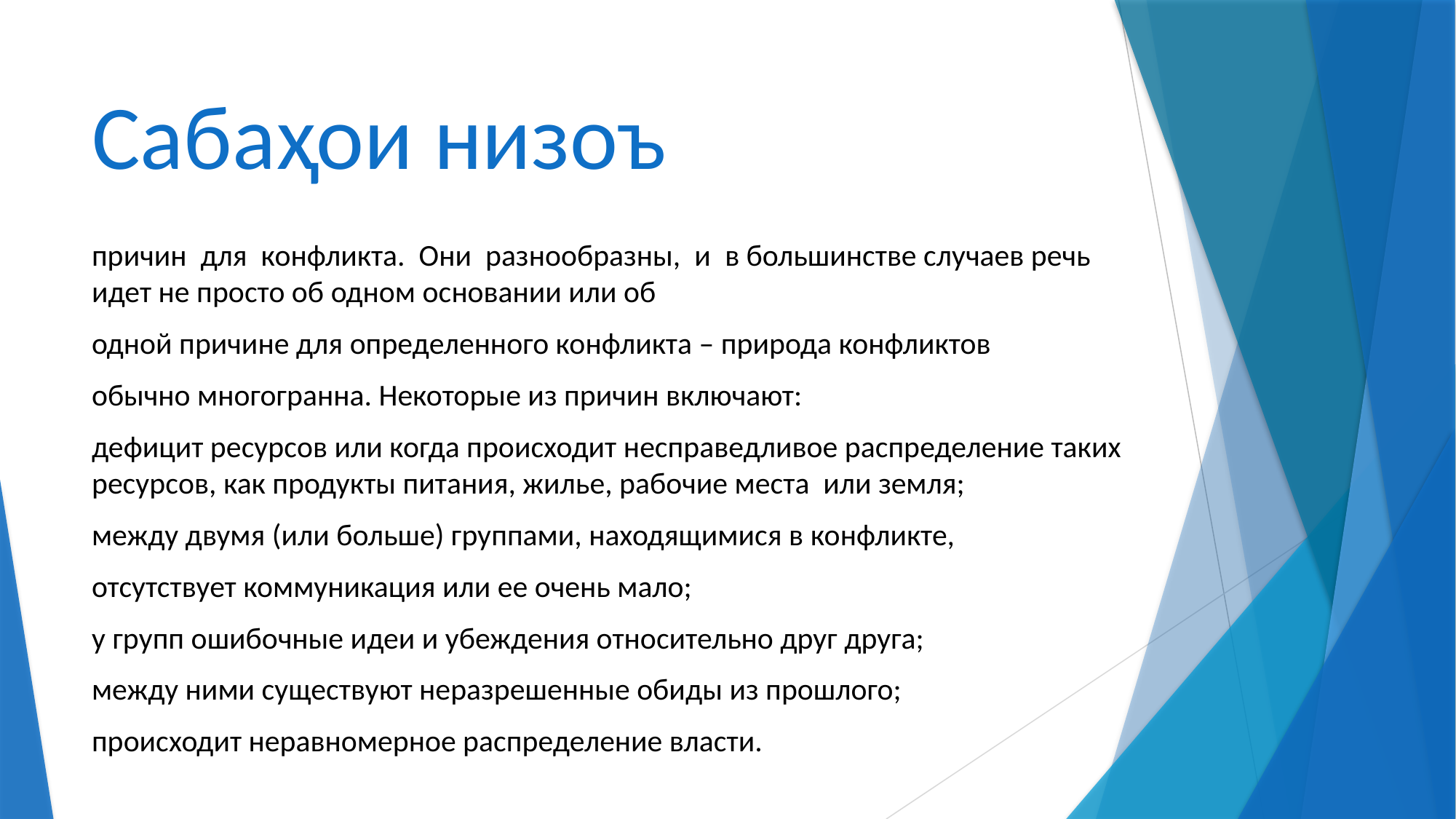

# Сабаҳои низоъ
причин  для  конфликта.  Они  разнообразны,  и  в большинстве случаев речь идет не просто об одном основании или об
одной причине для определенного конфликта – природа конфликтов
обычно многогранна. Некоторые из причин включают:
дефицит ресурсов или когда происходит несправедливое распределение таких ресурсов, как продукты питания, жилье, рабочие места  или земля;
между двумя (или больше) группами, находящимися в конфликте,
отсутствует коммуникация или ее очень мало;
у групп ошибочные идеи и убеждения относительно друг друга;
между ними существуют неразрешенные обиды из прошлого;
происходит неравномерное распределение власти.